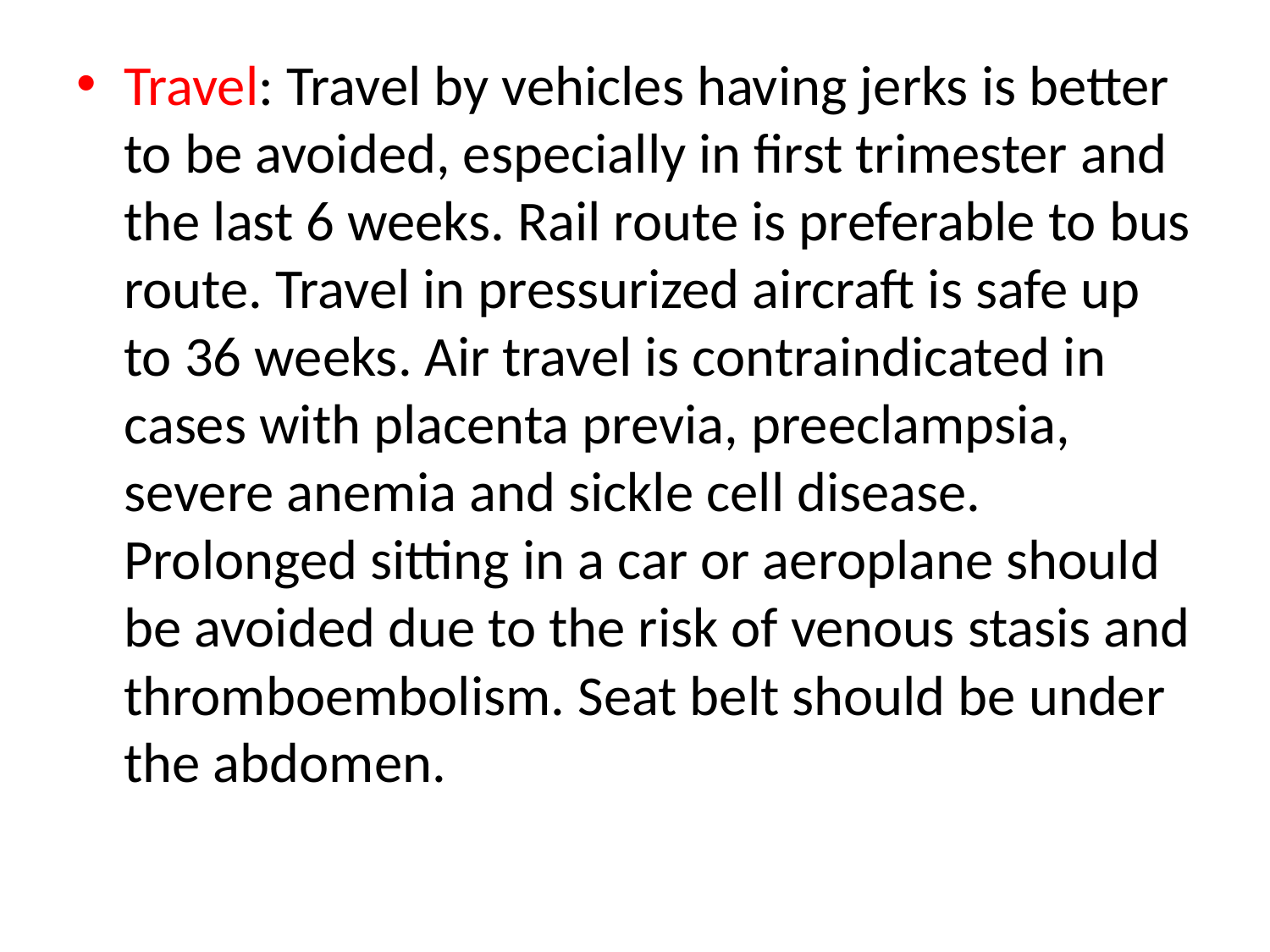

Travel: Travel by vehicles having jerks is better to be avoided, especially in first trimester and the last 6 weeks. Rail route is preferable to bus route. Travel in pressurized aircraft is safe up to 36 weeks. Air travel is contraindicated in cases with placenta previa, preeclampsia, severe anemia and sickle cell disease. Prolonged sitting in a car or aeroplane should be avoided due to the risk of venous stasis and thromboembolism. Seat belt should be under the abdomen.